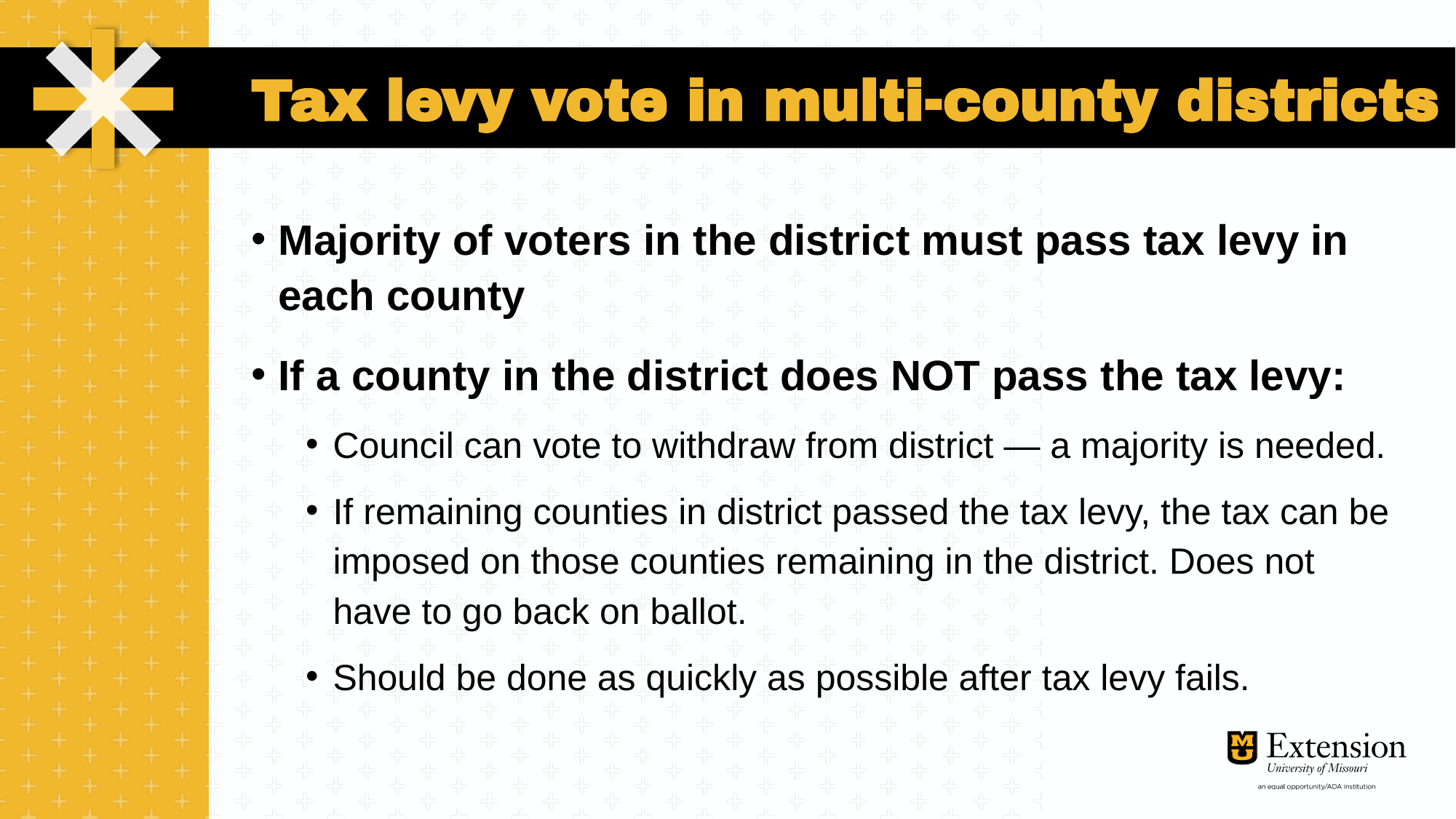

# Tax levy vote in multi-county districts
Majority of voters in the district must pass tax levy in each county
If a county in the district does NOT pass the tax levy:
Council can vote to withdraw from district — a majority is needed.
If remaining counties in district passed the tax levy, the tax can be imposed on those counties remaining in the district. Does not have to go back on ballot.
Should be done as quickly as possible after tax levy fails.